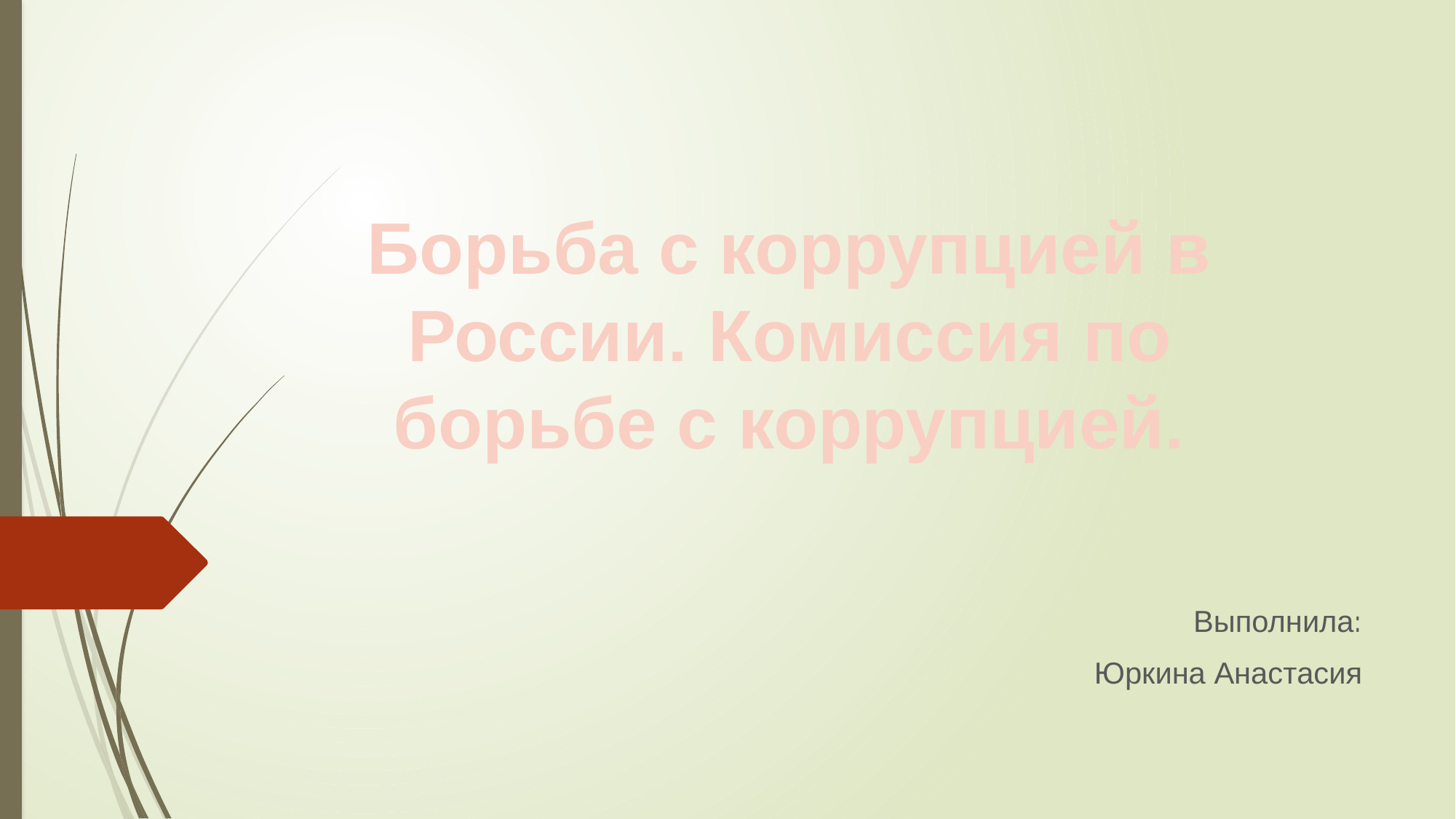

# Борьба с коррупцией в России. Комиссия по борьбе с коррупцией.
Выполнила:
Юркина Анастасия